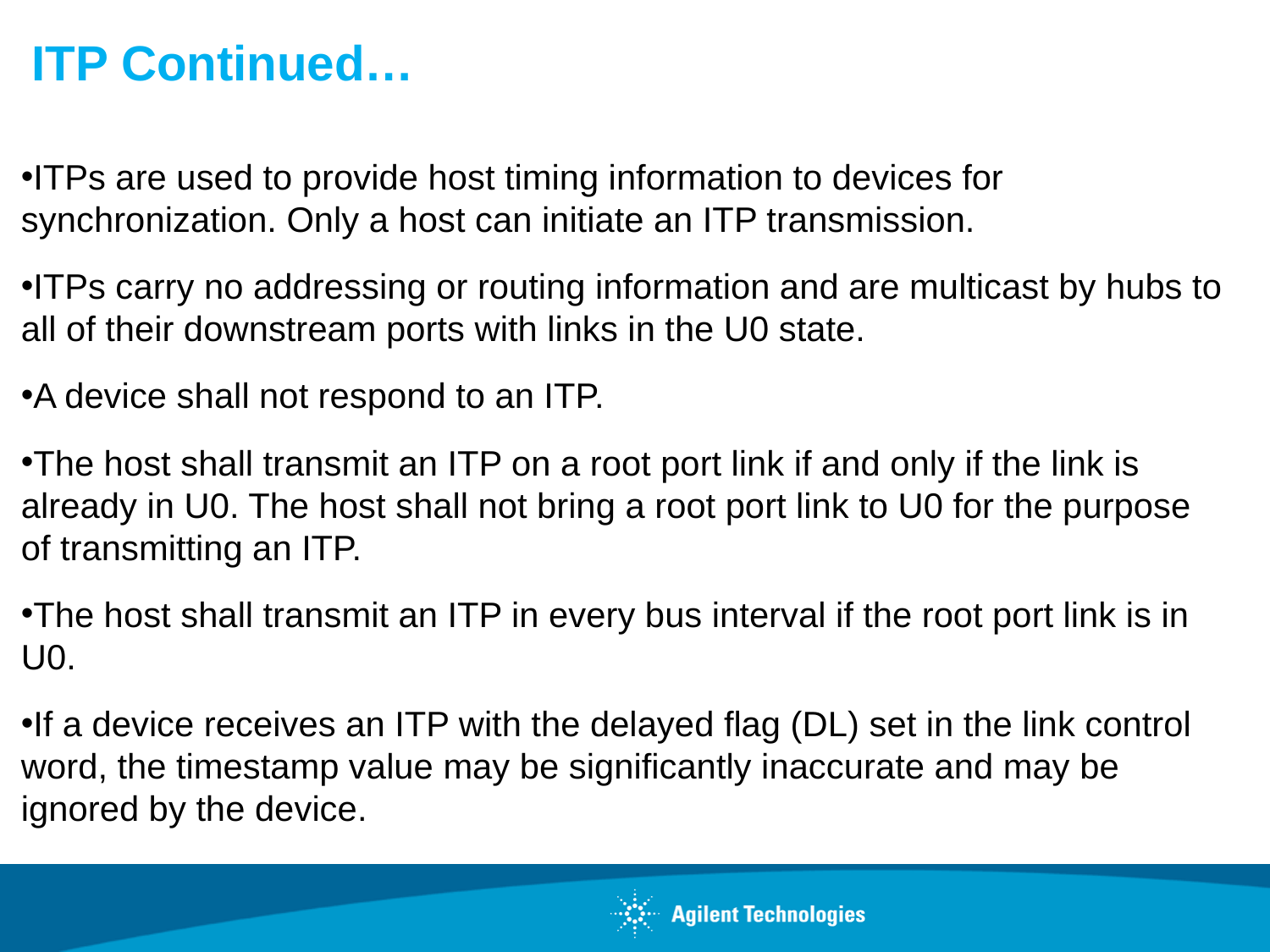

# ITP Continued…
ITPs are used to provide host timing information to devices for synchronization. Only a host can initiate an ITP transmission.
ITPs carry no addressing or routing information and are multicast by hubs to all of their downstream ports with links in the U0 state.
A device shall not respond to an ITP.
The host shall transmit an ITP on a root port link if and only if the link is already in U0. The host shall not bring a root port link to U0 for the purpose of transmitting an ITP.
The host shall transmit an ITP in every bus interval if the root port link is in U0.
If a device receives an ITP with the delayed flag (DL) set in the link control word, the timestamp value may be significantly inaccurate and may be ignored by the device.